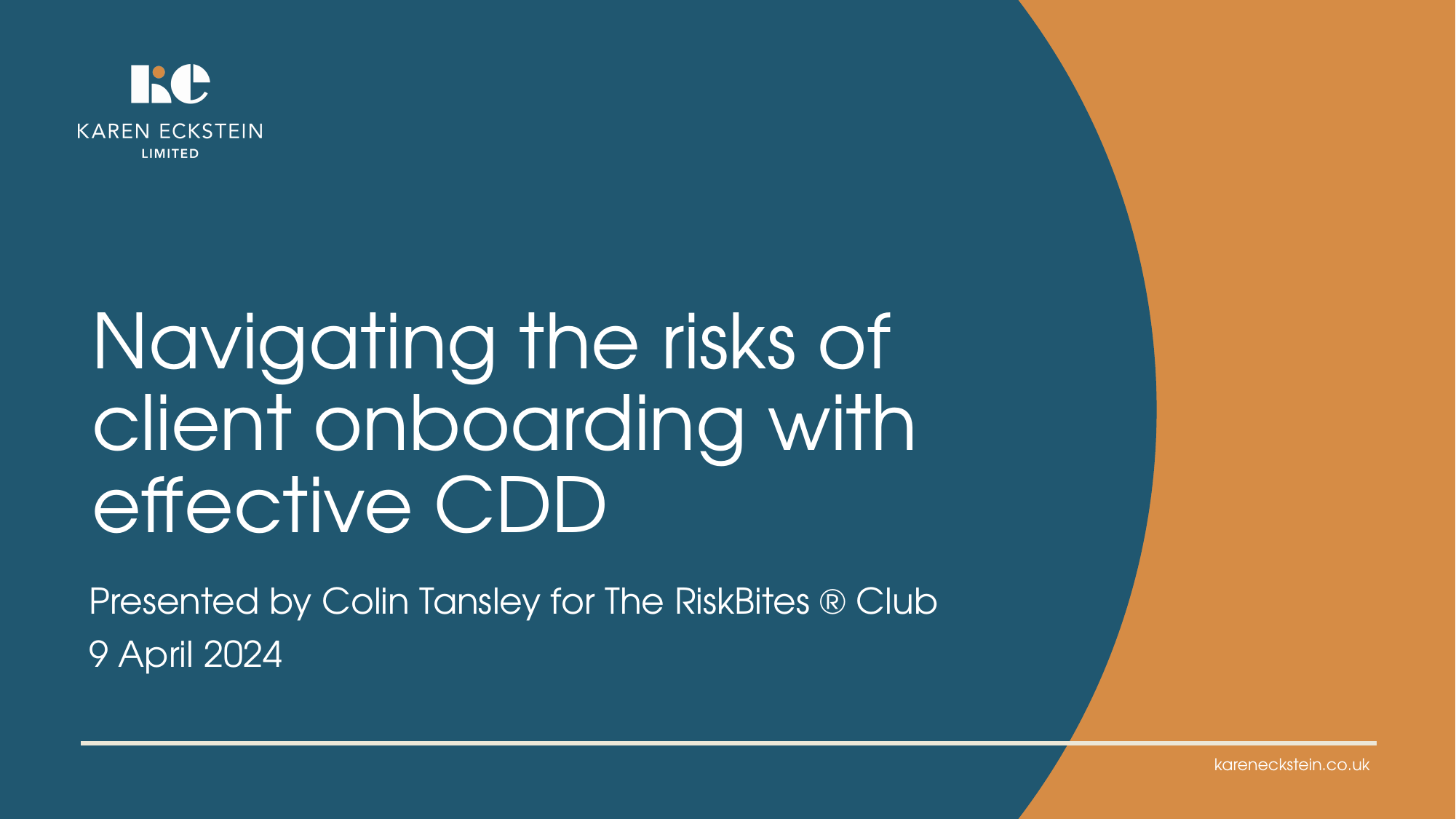

# Navigating the risks of client onboarding with effective CDD
Presented by Colin Tansley for The RiskBites ® Club
9 April 2024